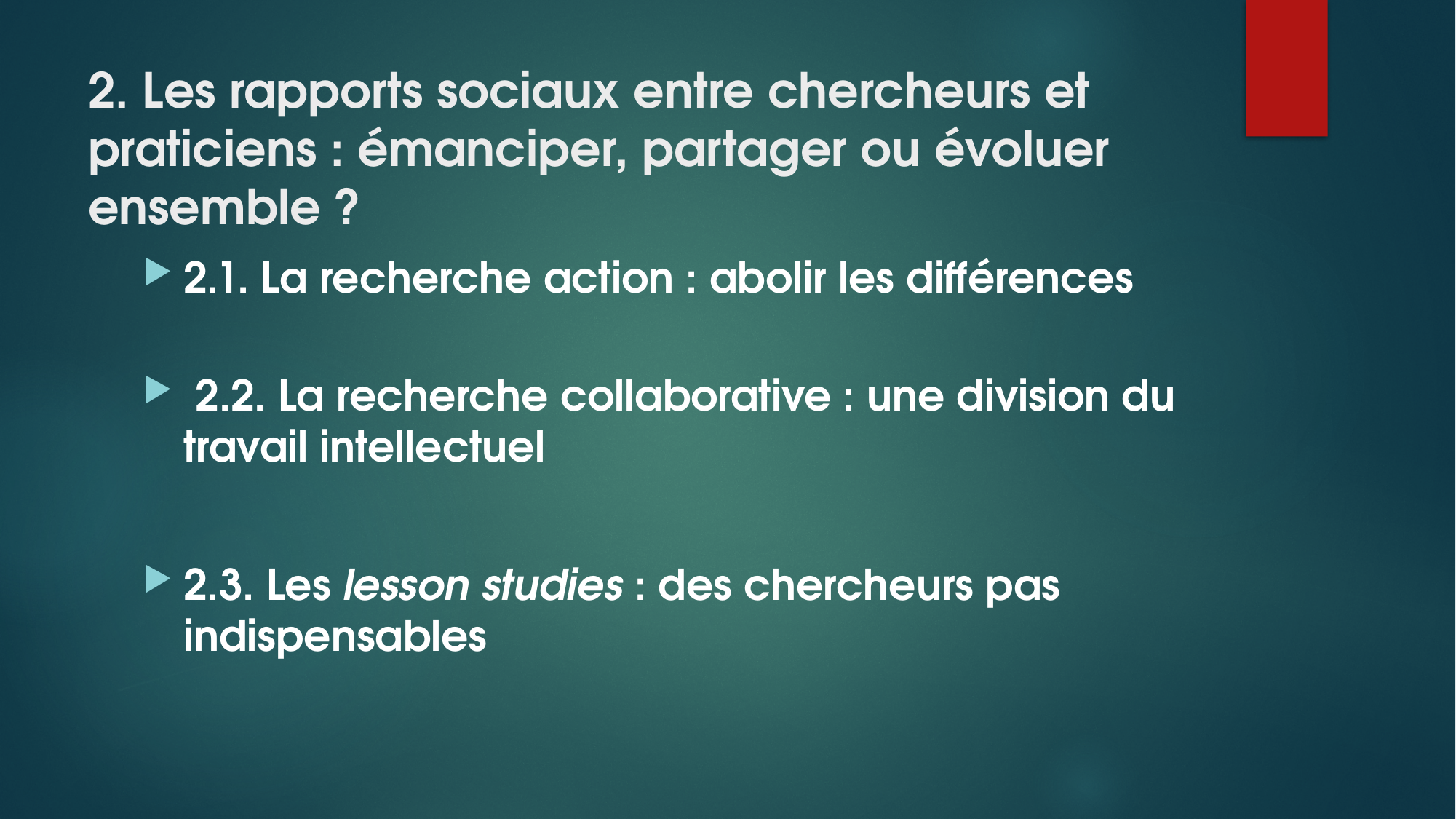

# 2. Les rapports sociaux entre chercheurs et praticiens : émanciper, partager ou évoluer ensemble ?
2.1. La recherche action : abolir les différences

 2.2. La recherche collaborative : une division du travail intellectuel

2.3. Les lesson studies : des chercheurs pas indispensables